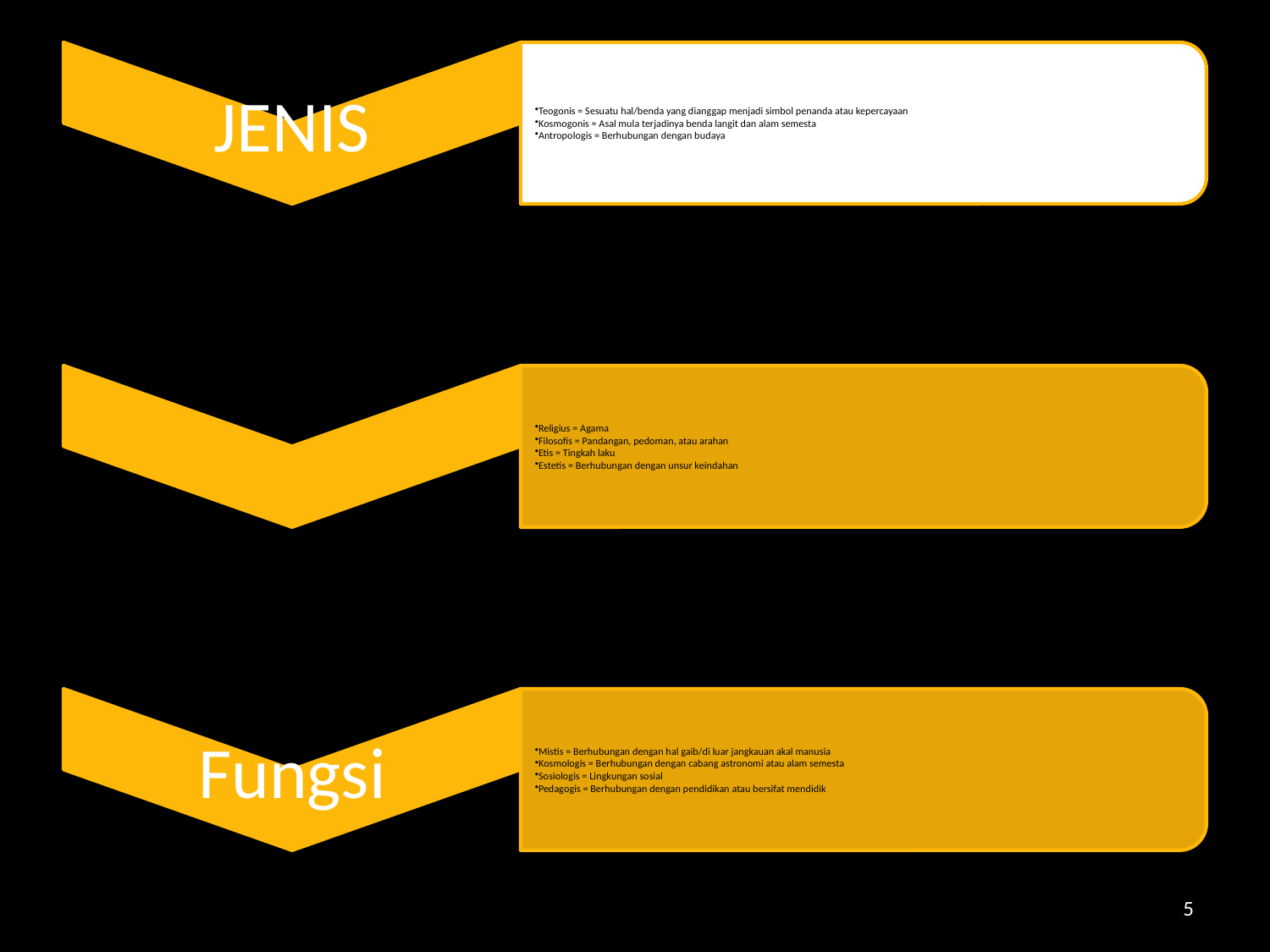

JENIS
Teogonis = Sesuatu hal/benda yang dianggap menjadi simbol penanda atau kepercayaan
Religius = Agama
Filosofis = Pandangan, pedoman, atau arahan
Fungsi
Mistis = Berhubungan dengan hal gaib/di luar jangkauan akal manusia
Kosmologis = Berhubungan dengan cabang astronomi atau alam semesta
Kosmogonis = Asal mula terjadinya benda langit dan alam semesta
Antropologis = Berhubungan dengan budaya
Etis = Tingkah laku
Estetis = Berhubungan dengan unsur keindahan
Sosiologis = Lingkungan sosial
Pedagogis = Berhubungan dengan pendidikan atau bersifat mendidik
5